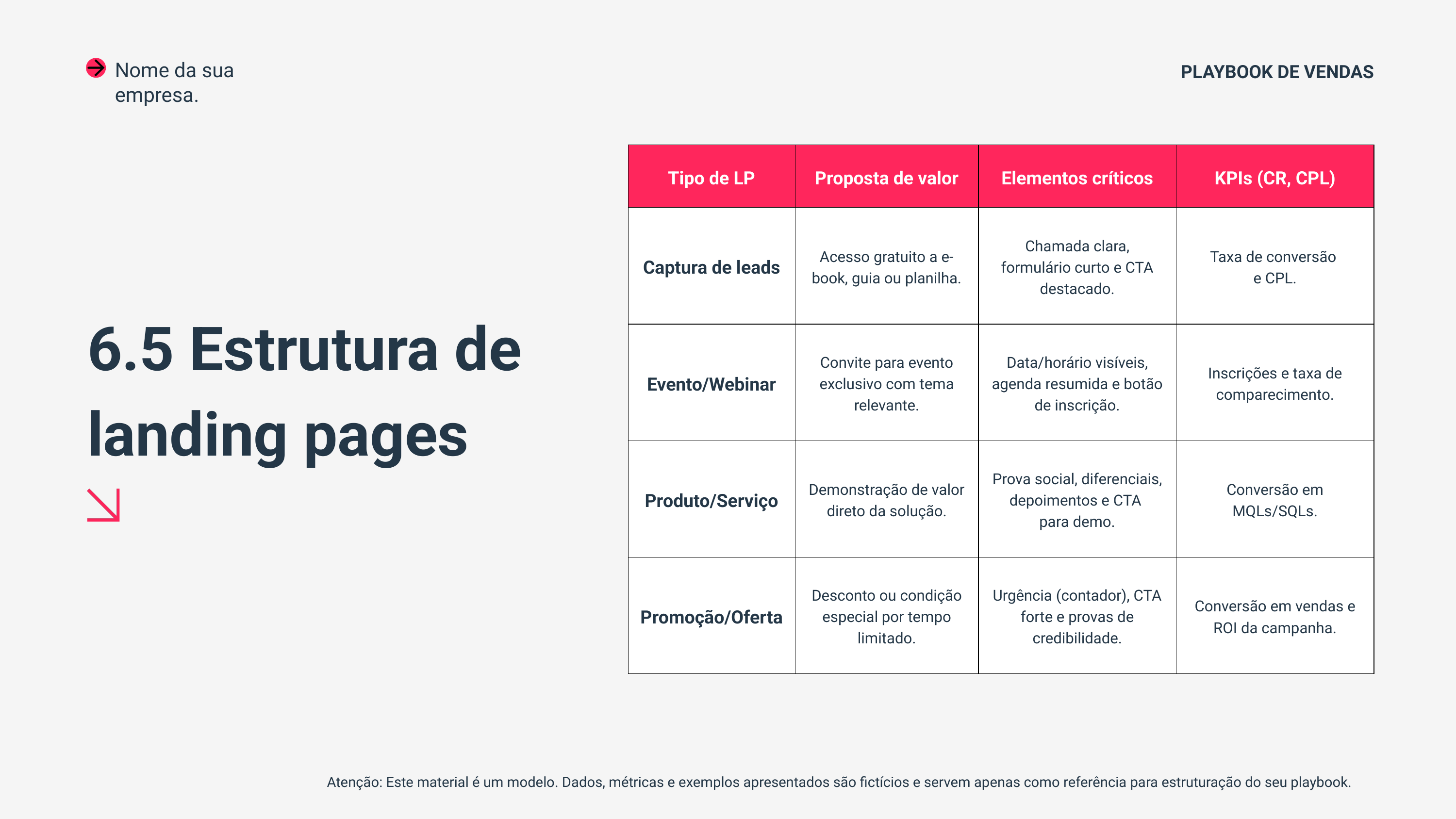

Nome da sua empresa.

PLAYBOOK DE VENDAS

| Tipo de LP | Proposta de valor | Elementos críticos | KPIs (CR, CPL) |
| --- | --- | --- | --- |
| Captura de leads | Acesso gratuito a e-book, guia ou planilha. | Chamada clara, formulário curto e CTA destacado. | Taxa de conversão e CPL. |
| Evento/Webinar | Convite para evento exclusivo com tema relevante. | Data/horário visíveis, agenda resumida e botão de inscrição. | Inscrições e taxa de comparecimento. |
| Produto/Serviço | Demonstração de valor direto da solução. | Prova social, diferenciais, depoimentos e CTA para demo. | Conversão em MQLs/SQLs. |
| Promoção/Oferta | Desconto ou condição especial por tempo limitado. | Urgência (contador), CTA forte e provas de credibilidade. | Conversão em vendas e ROI da campanha. |
6.5 Estrutura de landing pages

Atenção: Este material é um modelo. Dados, métricas e exemplos apresentados são fictícios e servem apenas como referência para estruturação do seu playbook.